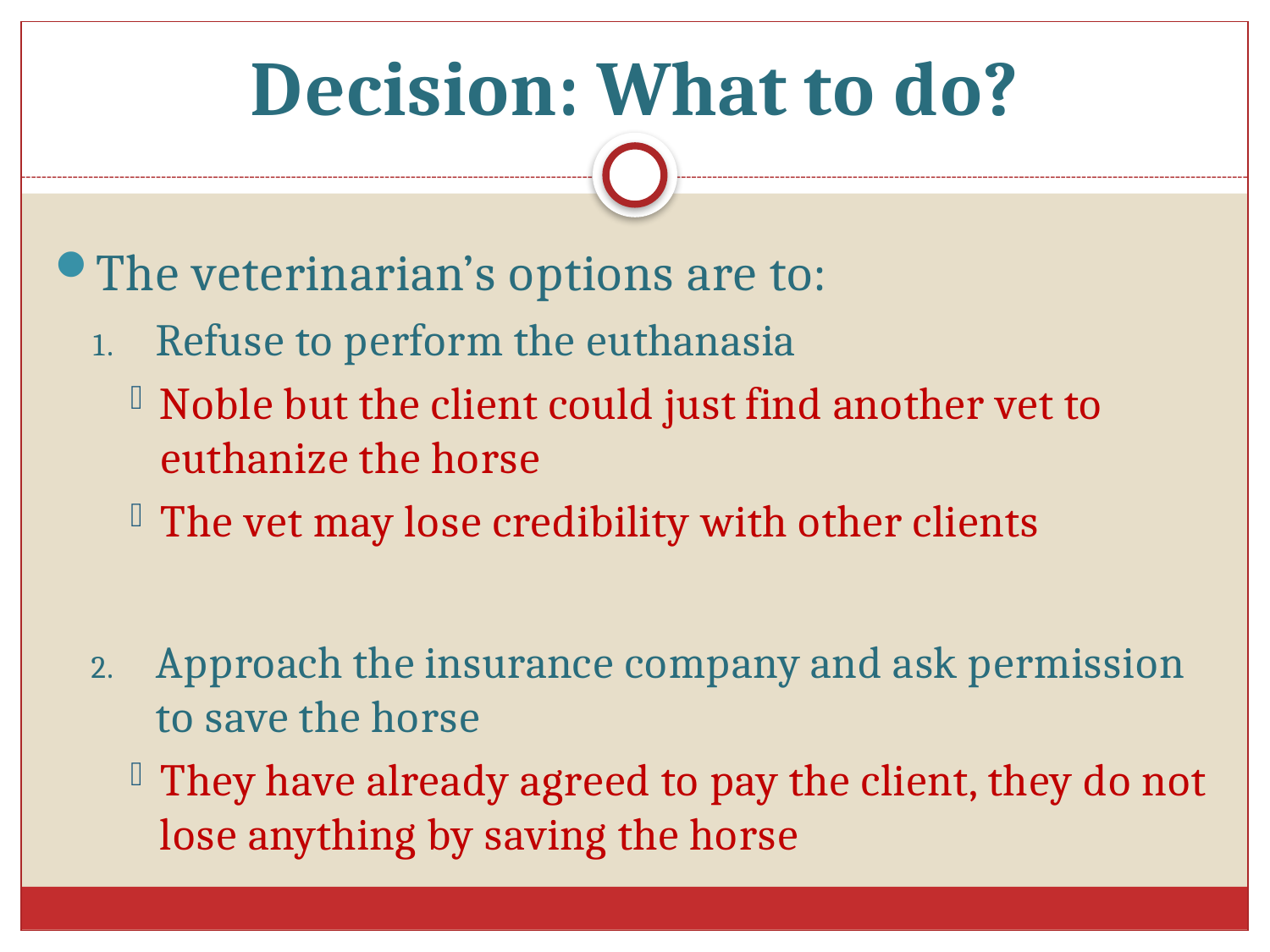

# Decision: What to do?
The veterinarian’s options are to:
Refuse to perform the euthanasia
Noble but the client could just find another vet to euthanize the horse
The vet may lose credibility with other clients

Approach the insurance company and ask permission to save the horse
They have already agreed to pay the client, they do not lose anything by saving the horse